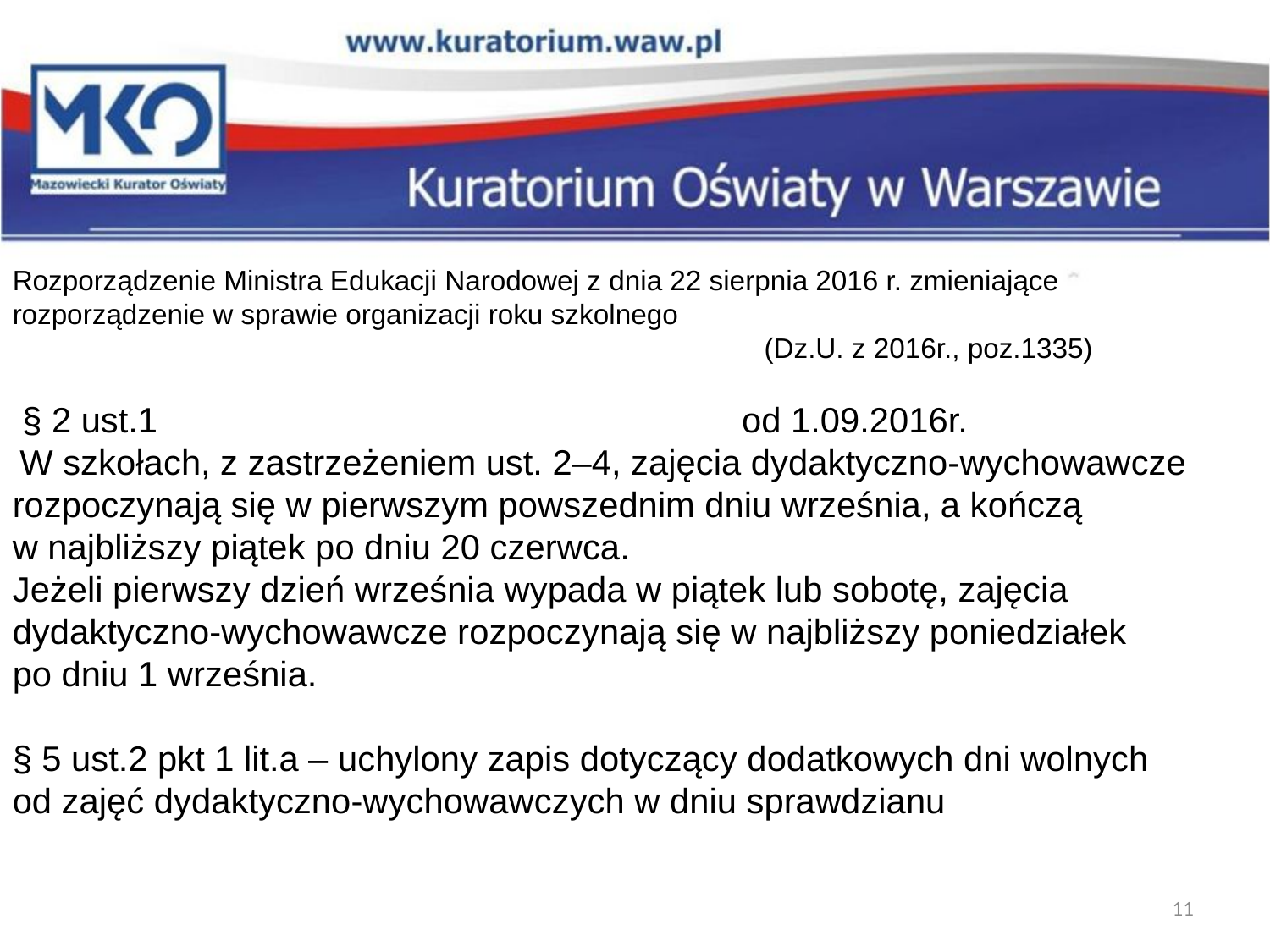

Rozporządzenie Ministra Edukacji Narodowej z dnia 22 sierpnia 2016 r. zmieniające rozporządzenie w sprawie organizacji roku szkolnego
                                                                                                (Dz.U. z 2016r., poz.1335)

 § 2 ust.1                                                            od 1.09.2016r.
 W szkołach, z zastrzeżeniem ust. 2–4, zajęcia dydaktyczno-wychowawcze rozpoczynają się w pierwszym powszednim dniu września, a kończą               w najbliższy piątek po dniu 20 czerwca.
Jeżeli pierwszy dzień września wypada w piątek lub sobotę, zajęcia dydaktyczno-wychowawcze rozpoczynają się w najbliższy poniedziałek
po dniu 1 września.

§ 5 ust.2 pkt 1 lit.a – uchylony zapis dotyczący dodatkowych dni wolnych
od zajęć dydaktyczno-wychowawczych w dniu sprawdzianu

11